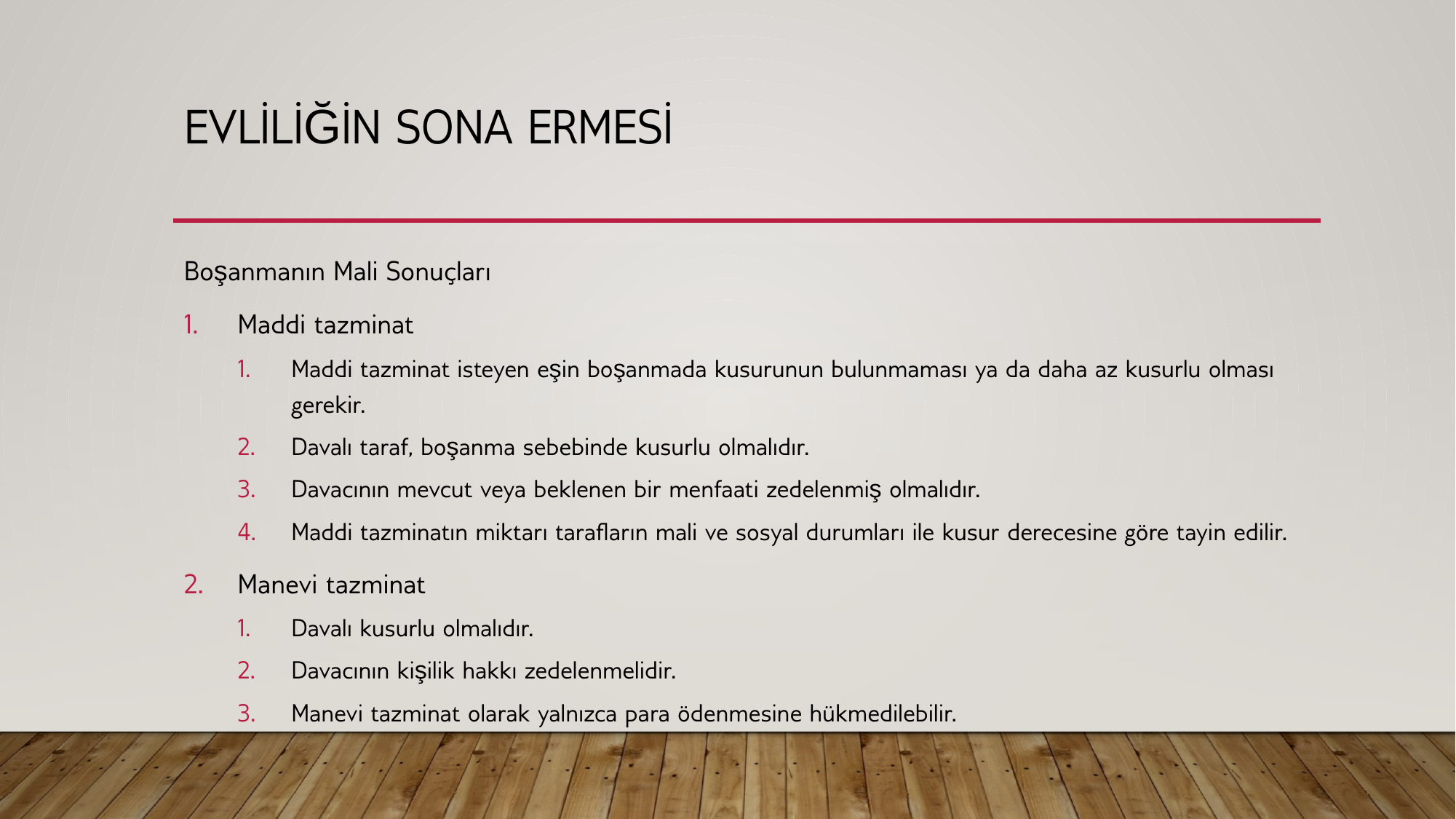

# Evliliğin sona ermesi
Boşanmanın Mali Sonuçları
Maddi tazminat
Maddi tazminat isteyen eşin boşanmada kusurunun bulunmaması ya da daha az kusurlu olması gerekir.
Davalı taraf, boşanma sebebinde kusurlu olmalıdır.
Davacının mevcut veya beklenen bir menfaati zedelenmiş olmalıdır.
Maddi tazminatın miktarı tarafların mali ve sosyal durumları ile kusur derecesine göre tayin edilir.
Manevi tazminat
Davalı kusurlu olmalıdır.
Davacının kişilik hakkı zedelenmelidir.
Manevi tazminat olarak yalnızca para ödenmesine hükmedilebilir.